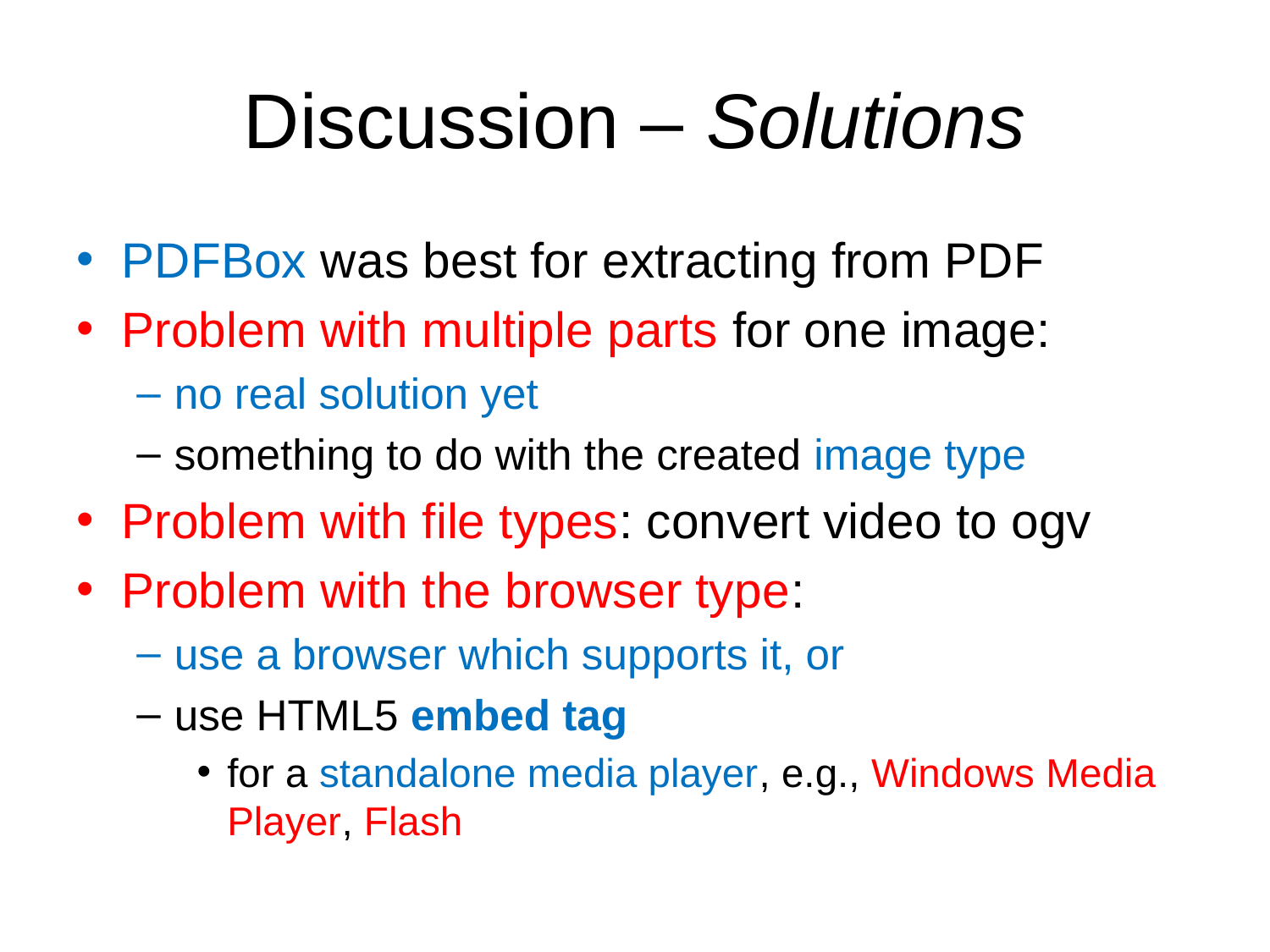

# Discussion – Solutions
PDFBox was best for extracting from PDF
Problem with multiple parts for one image:
no real solution yet
something to do with the created image type
Problem with file types: convert video to ogv
Problem with the browser type:
use a browser which supports it, or
use HTML5 embed tag
for a standalone media player, e.g., Windows Media Player, Flash